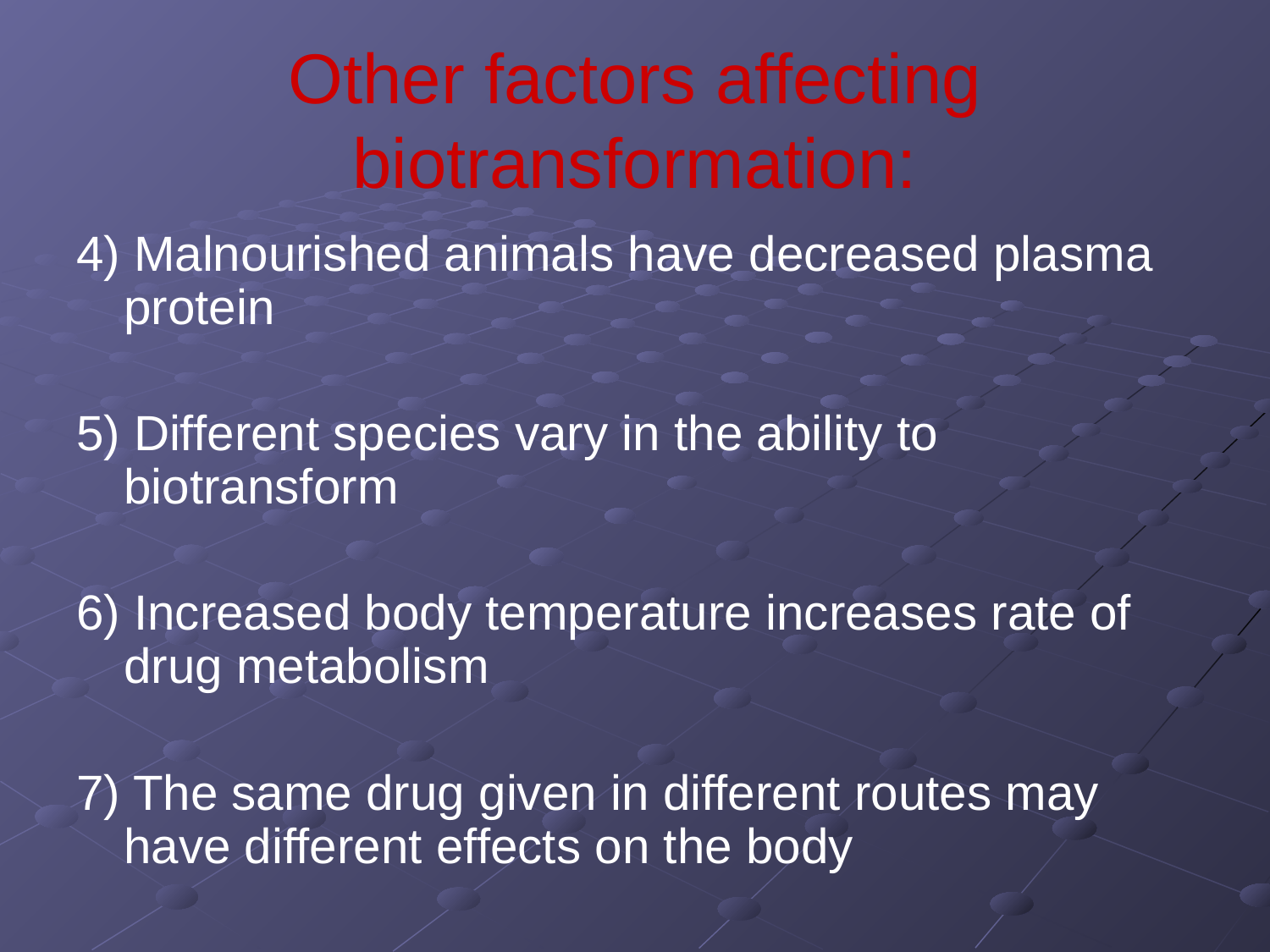

# Other factors affecting biotransformation:
4) Malnourished animals have decreased plasma protein

5) Different species vary in the ability to biotransform

6) Increased body temperature increases rate of drug metabolism

7) The same drug given in different routes may have different effects on the body